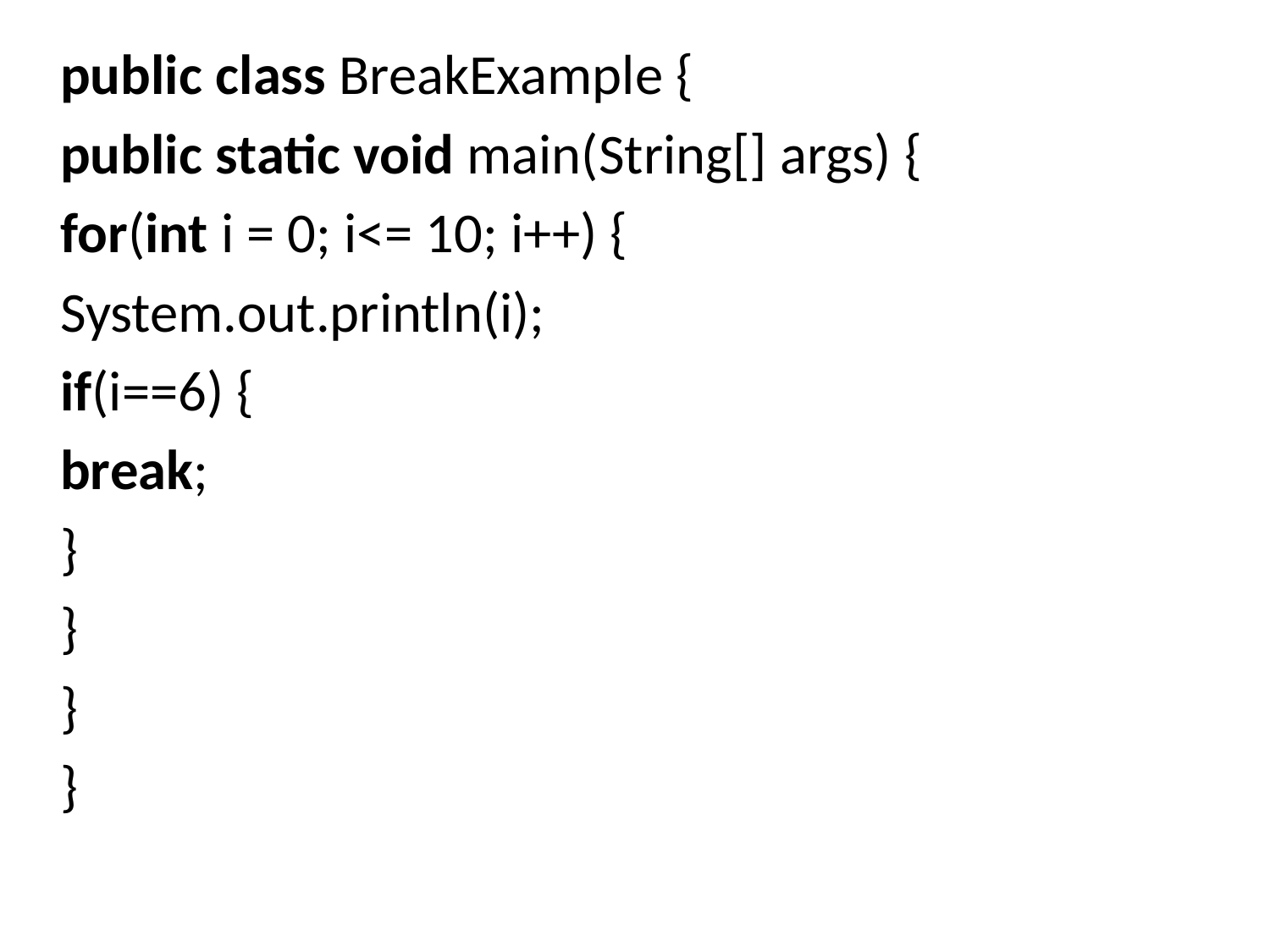

public class BreakExample {
	public static void main(String[] args) {
	for(int i = 0; i<= 10; i++) {
	System.out.println(i);
	if(i==6) {
	break;
	}
	}
	}
	}